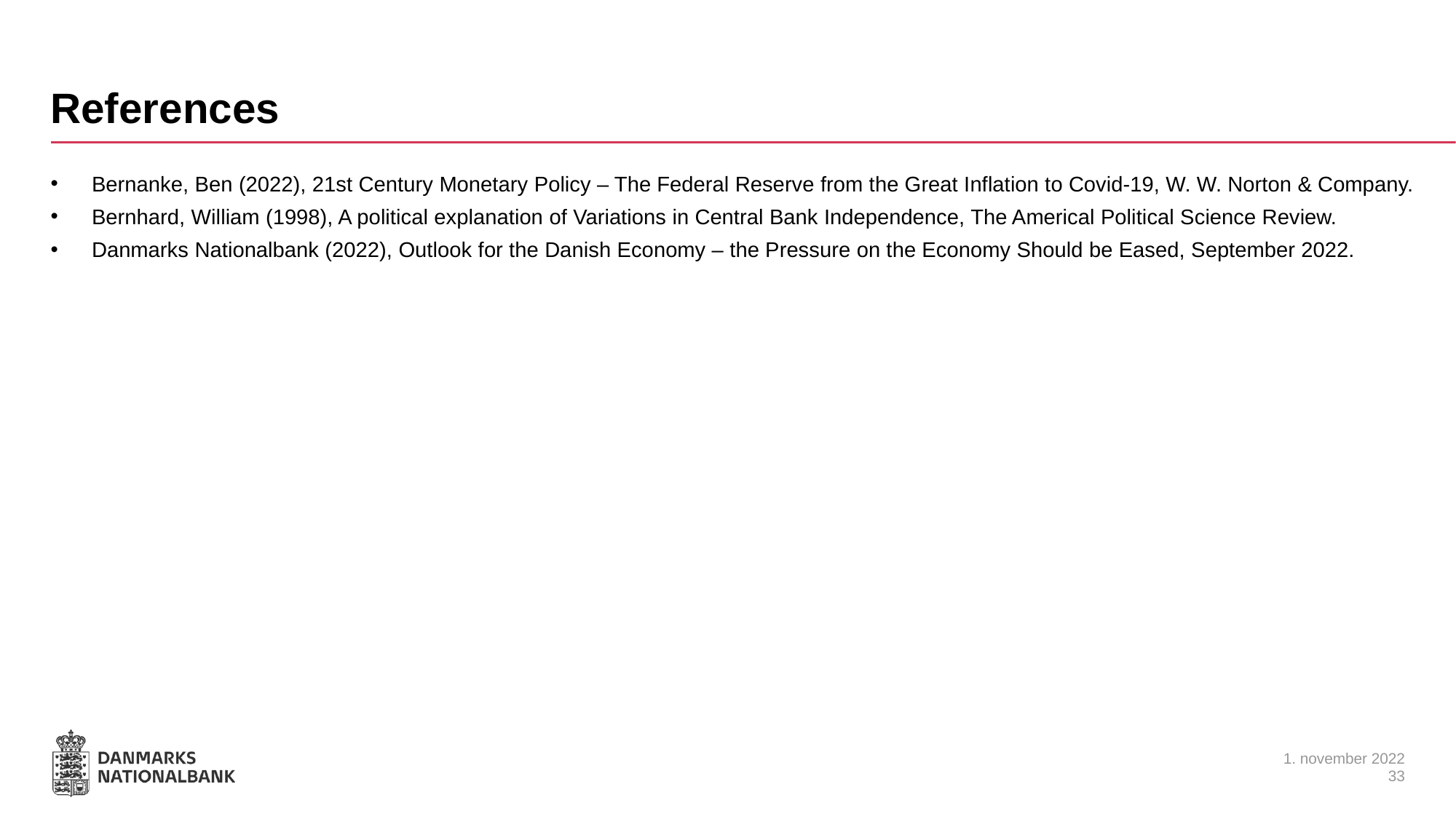

# References
Bernanke, Ben (2022), 21st Century Monetary Policy – The Federal Reserve from the Great Inflation to Covid-19, W. W. Norton & Company.
Bernhard, William (1998), A political explanation of Variations in Central Bank Independence, The Americal Political Science Review.
Danmarks Nationalbank (2022), Outlook for the Danish Economy – the Pressure on the Economy Should be Eased, September 2022.

1. november 2022
33